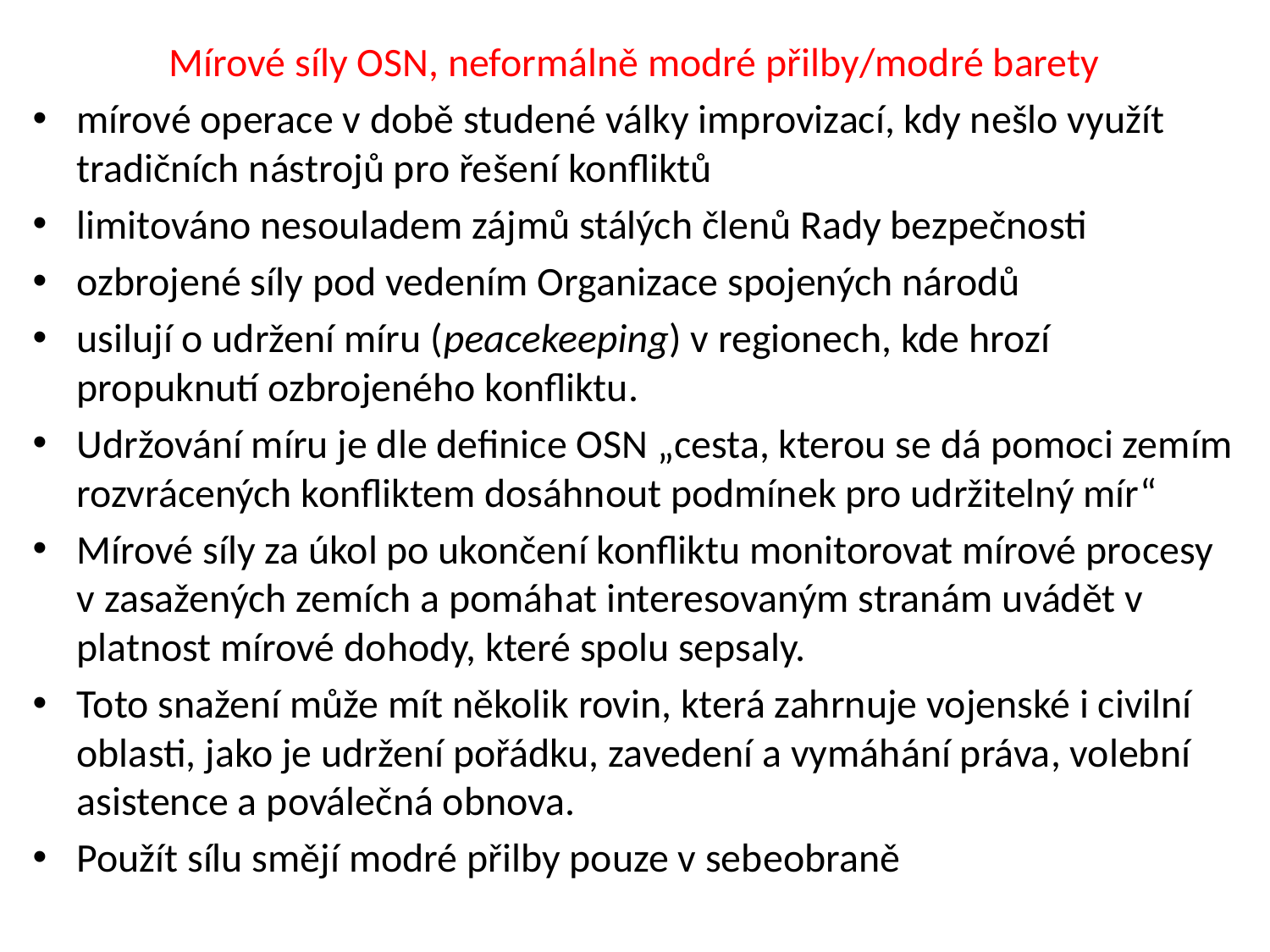

Mírové síly OSN, neformálně modré přilby/modré barety
mírové operace v době studené války improvizací, kdy nešlo využít tradičních nástrojů pro řešení konfliktů
limitováno nesouladem zájmů stálých členů Rady bezpečnosti
ozbrojené síly pod vedením Organizace spojených národů
usilují o udržení míru (peacekeeping) v regionech, kde hrozí propuknutí ozbrojeného konfliktu.
Udržování míru je dle definice OSN „cesta, kterou se dá pomoci zemím rozvrácených konfliktem dosáhnout podmínek pro udržitelný mír“
Mírové síly za úkol po ukončení konfliktu monitorovat mírové procesy v zasažených zemích a pomáhat interesovaným stranám uvádět v platnost mírové dohody, které spolu sepsaly.
Toto snažení může mít několik rovin, která zahrnuje vojenské i civilní oblasti, jako je udržení pořádku, zavedení a vymáhání práva, volební asistence a poválečná obnova.
Použít sílu smějí modré přilby pouze v sebeobraně